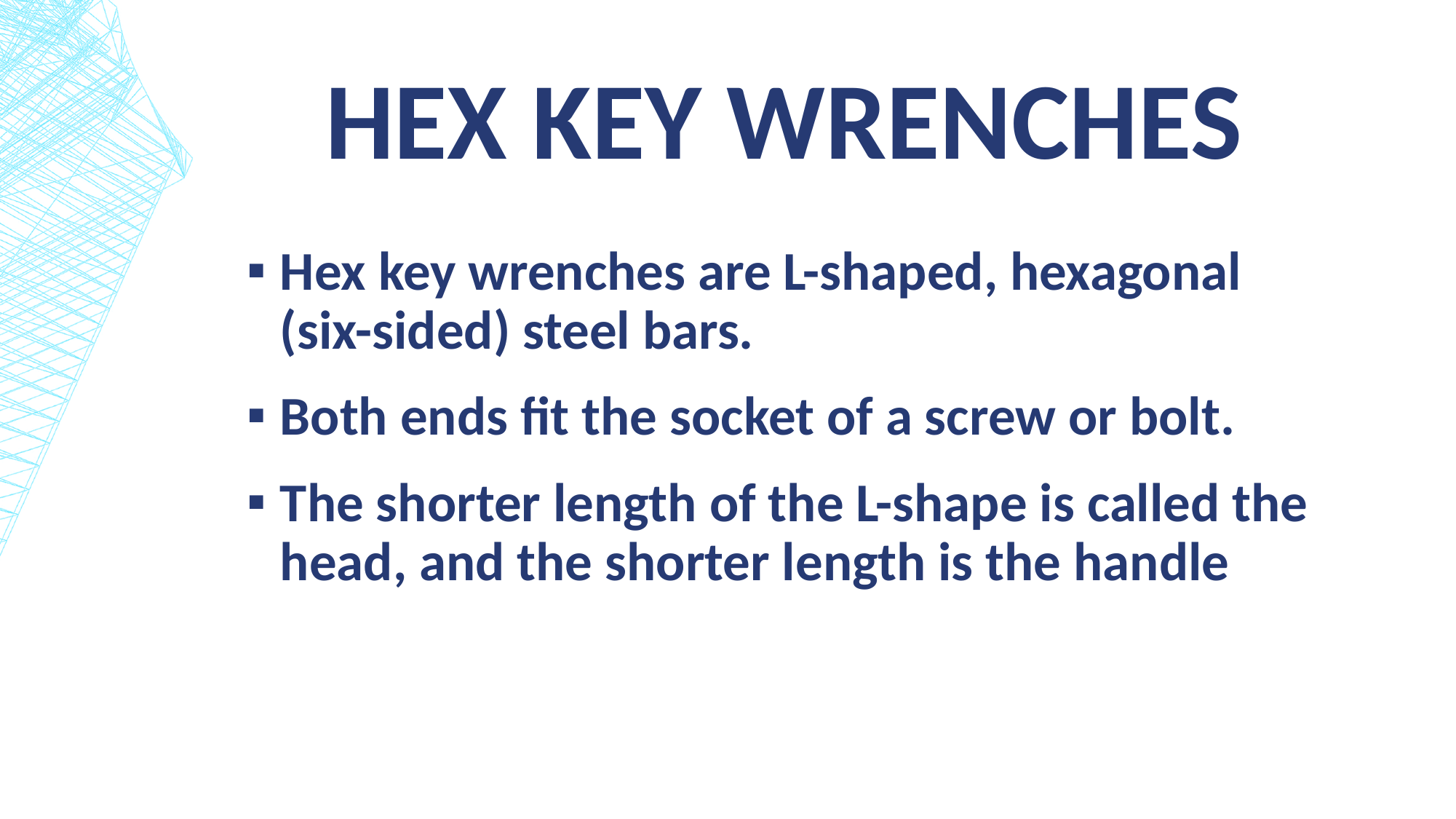

# Hex key wrenches
Hex key wrenches are L-shaped, hexagonal (six-sided) steel bars.
Both ends fit the socket of a screw or bolt.
The shorter length of the L-shape is called the head, and the shorter length is the handle